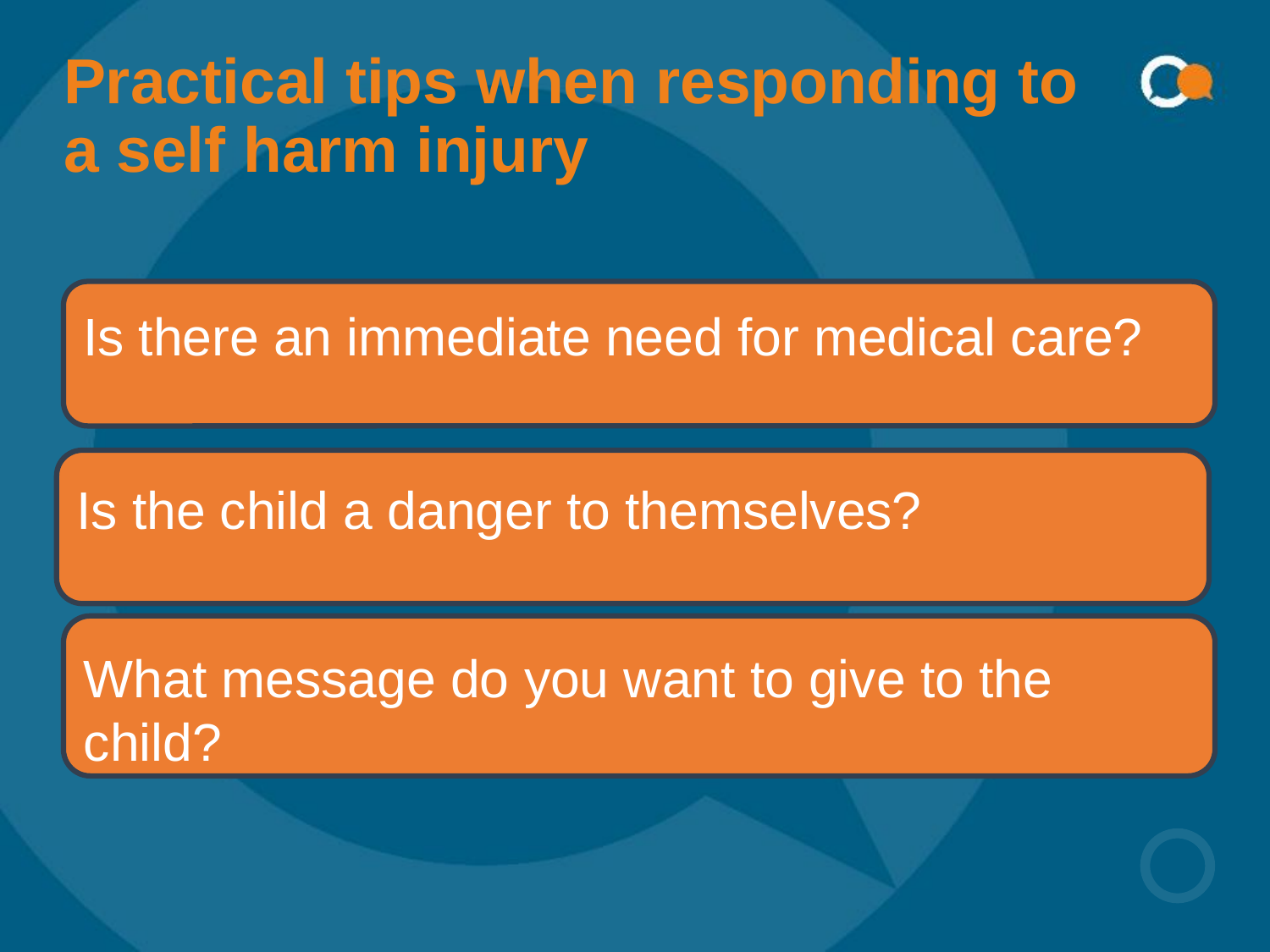

# Practical tips when responding to a self harm injury
Is there an immediate need for medical care?

Is the child a danger to themselves?

What message do you want to give to the child?